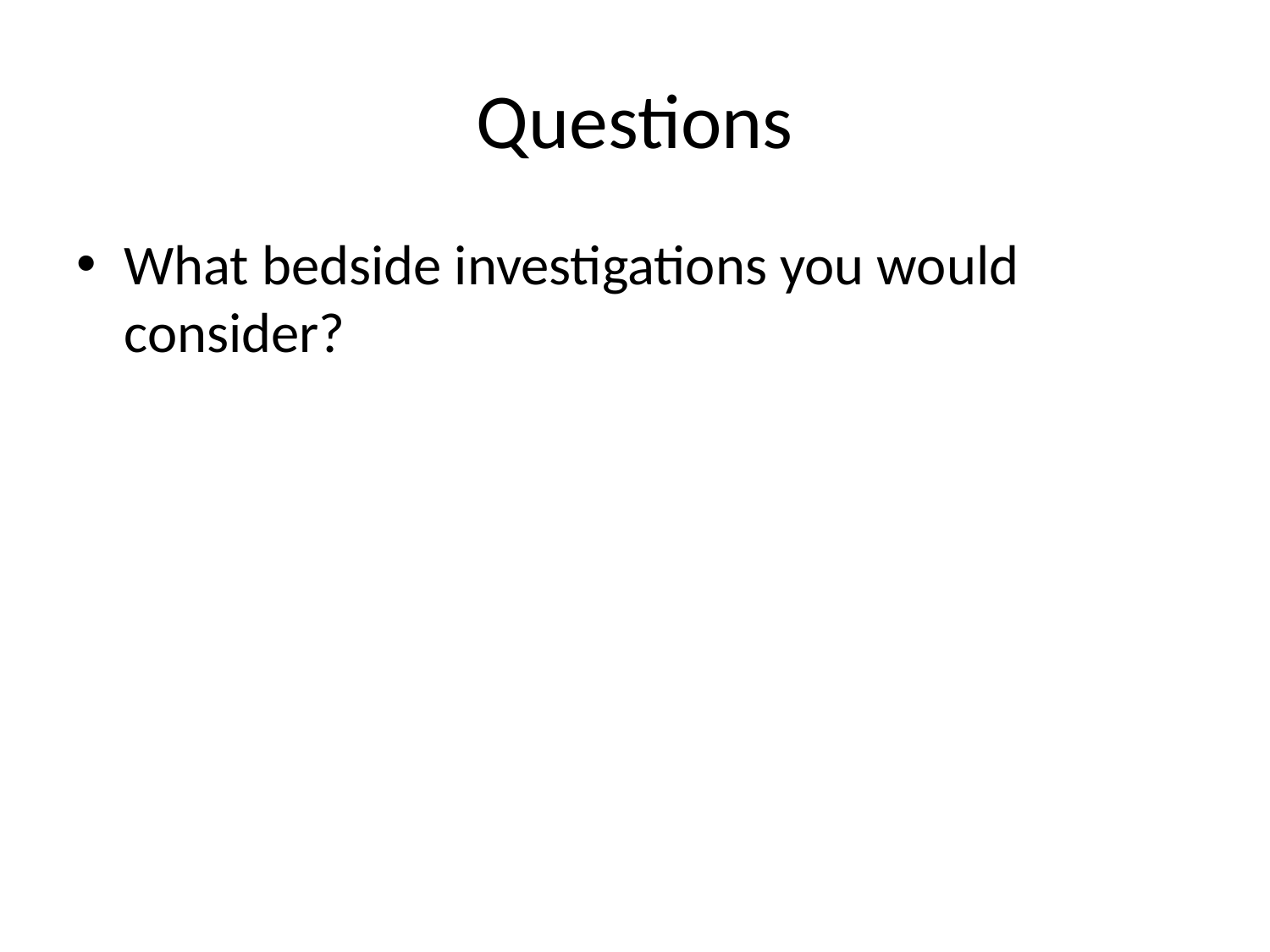

# Questions
What bedside investigations you would consider?